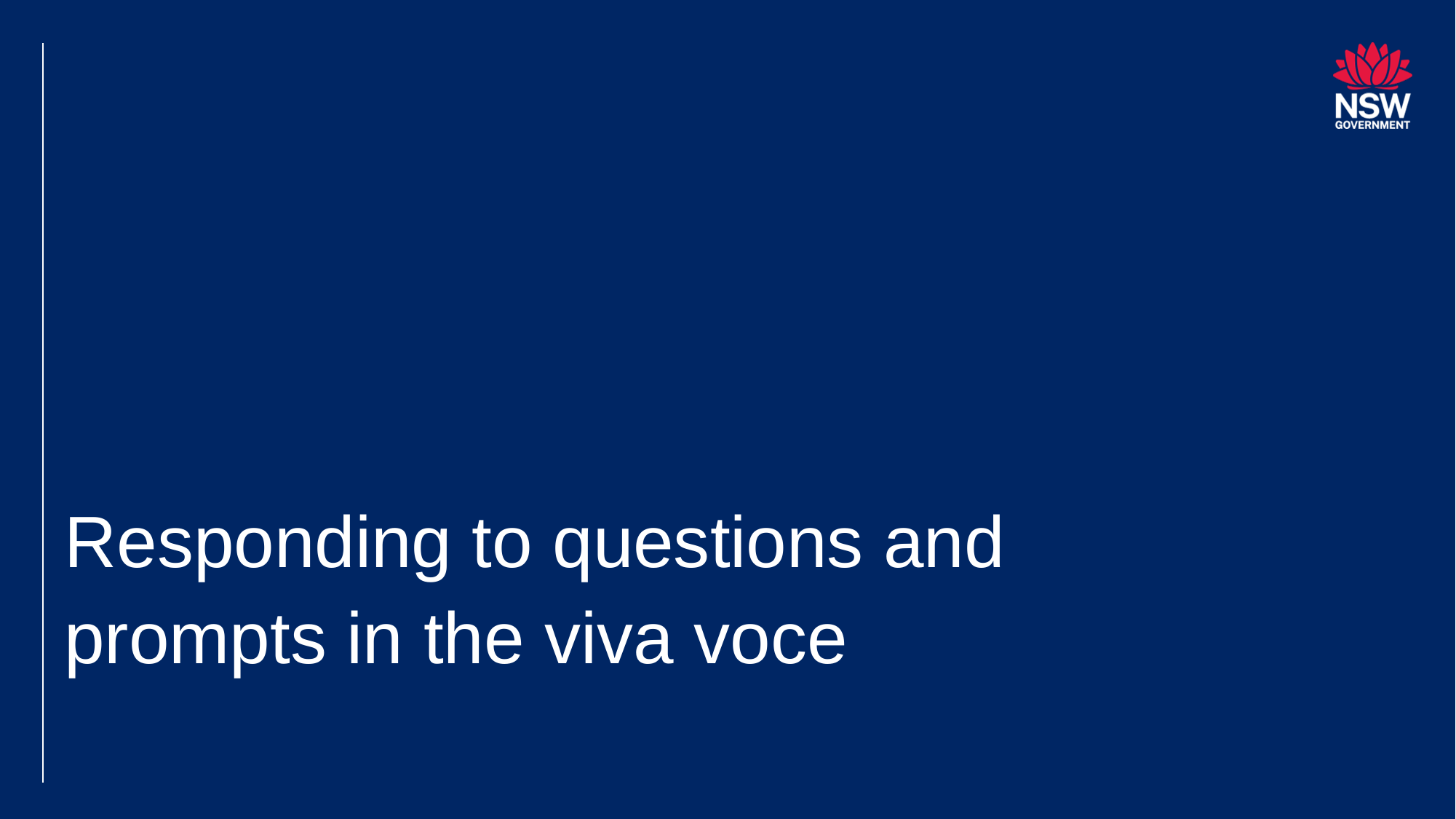

# Responding to questions and prompts in the viva voce